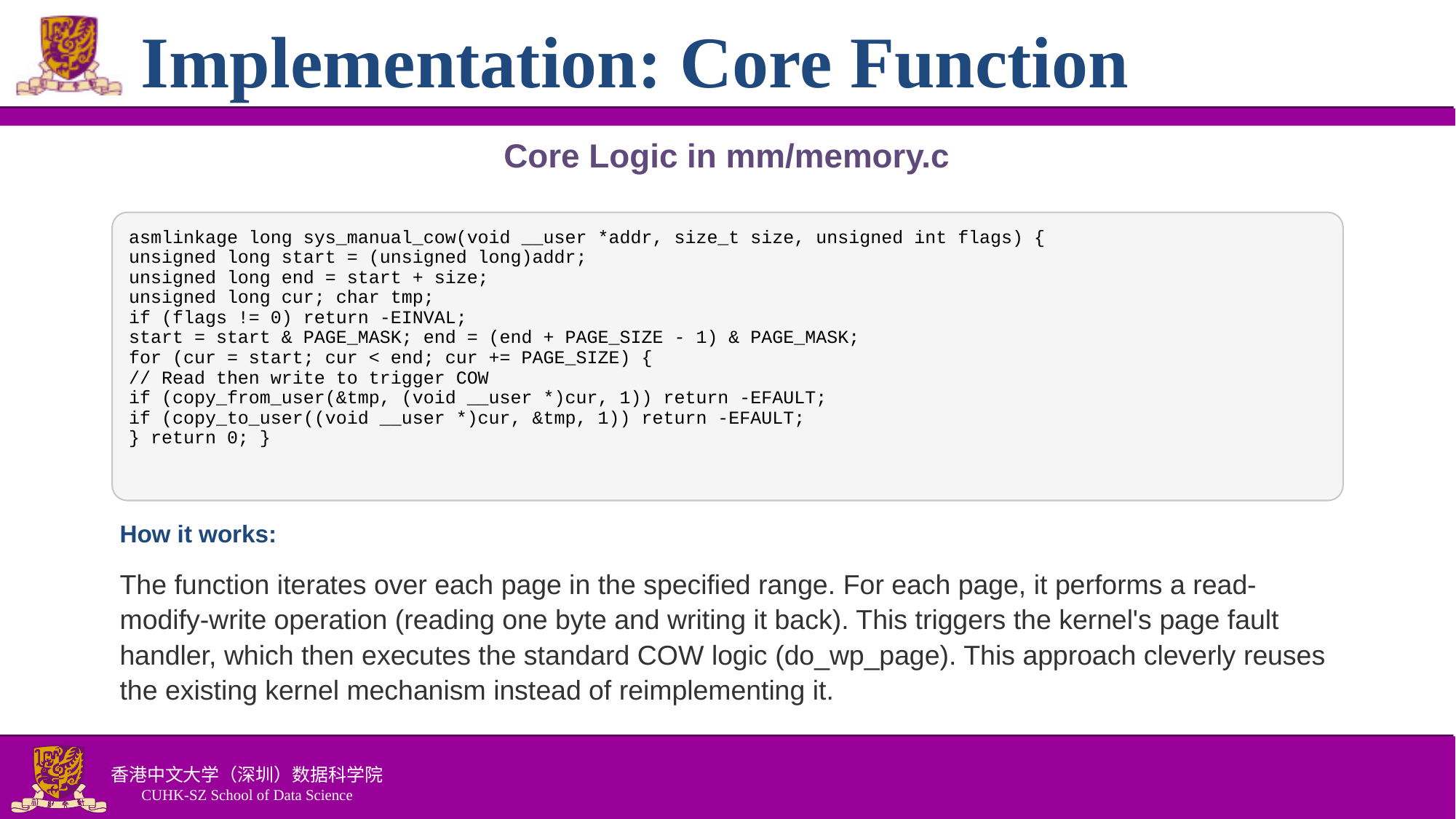

Implementation: Core Function
Core Logic in mm/memory.c

asmlinkage long sys_manual_cow(void __user *addr, size_t size, unsigned int flags) {
unsigned long start = (unsigned long)addr;
unsigned long end = start + size;
unsigned long cur; char tmp;
if (flags != 0) return -EINVAL;
start = start & PAGE_MASK; end = (end + PAGE_SIZE - 1) & PAGE_MASK;
for (cur = start; cur < end; cur += PAGE_SIZE) {
// Read then write to trigger COW
if (copy_from_user(&tmp, (void __user *)cur, 1)) return -EFAULT;
if (copy_to_user((void __user *)cur, &tmp, 1)) return -EFAULT;
} return 0; }
How it works:
The function iterates over each page in the specified range. For each page, it performs a read-modify-write operation (reading one byte and writing it back). This triggers the kernel's page fault handler, which then executes the standard COW logic (do_wp_page). This approach cleverly reuses the existing kernel mechanism instead of reimplementing it.
24